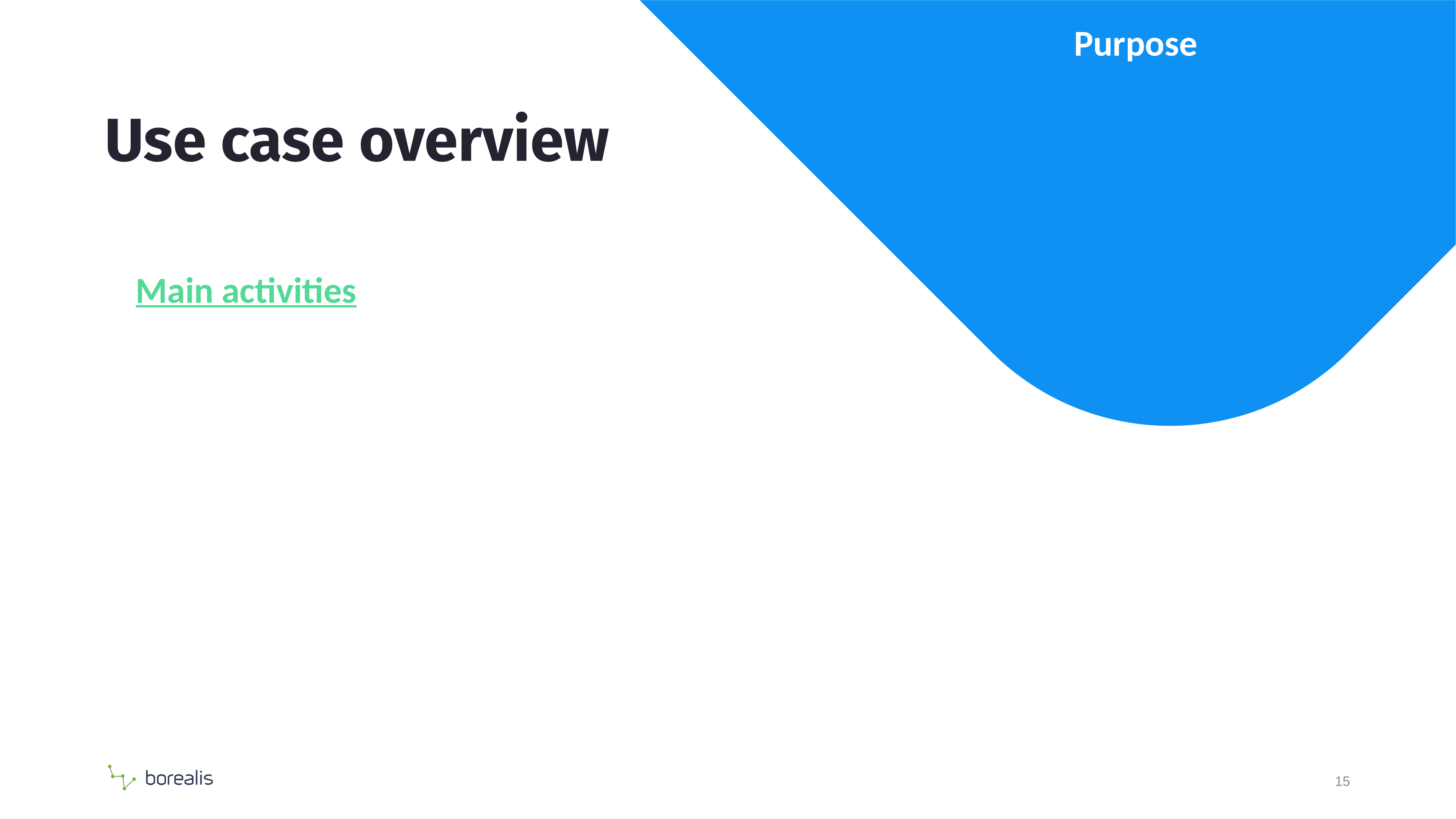

Purpose
# Use case overview

Main activities

15